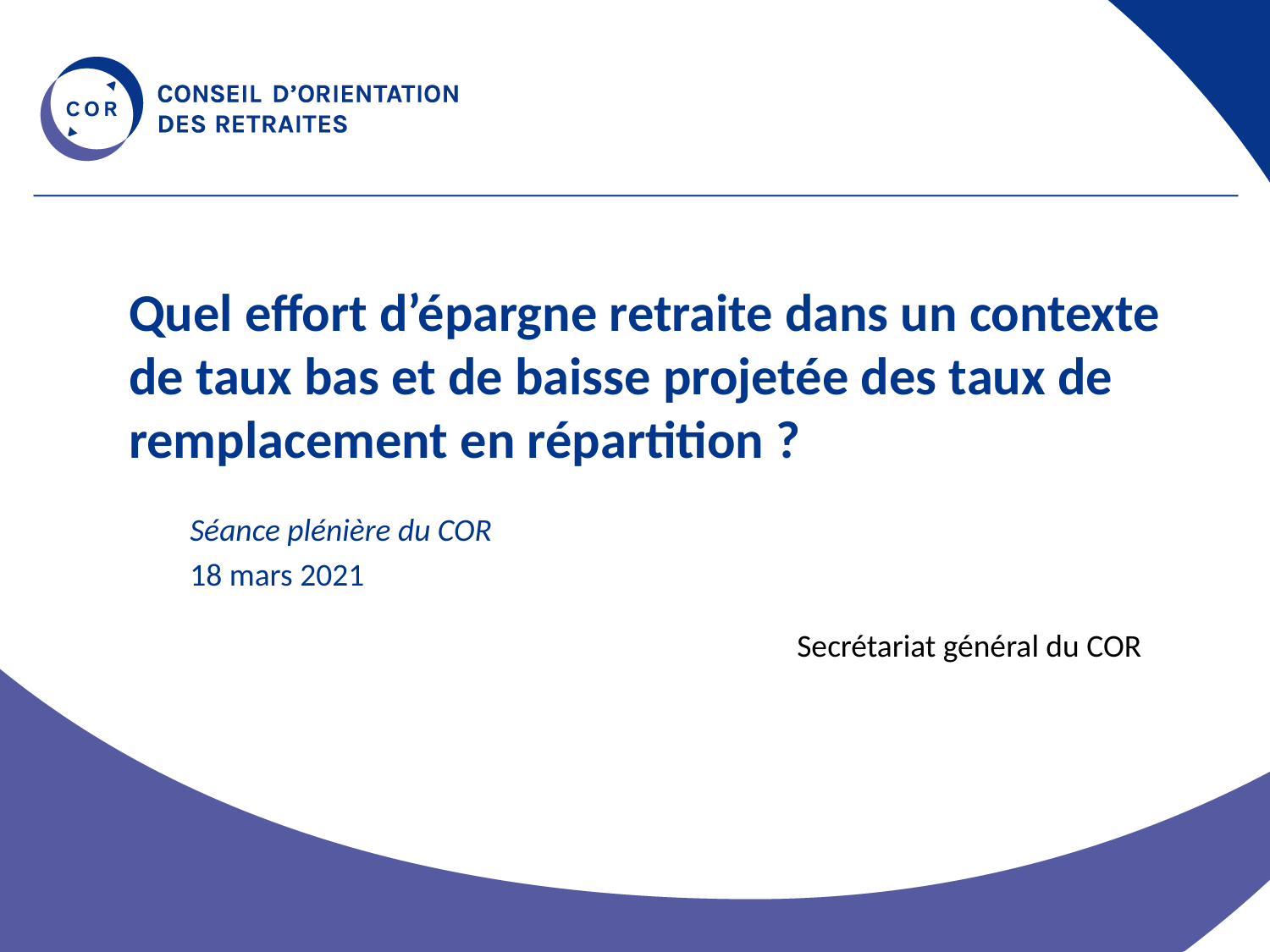

# Quel effort d’épargne retraite dans un contexte de taux bas et de baisse projetée des taux de remplacement en répartition ?
Séance plénière du COR
18 mars 2021
Secrétariat général du COR